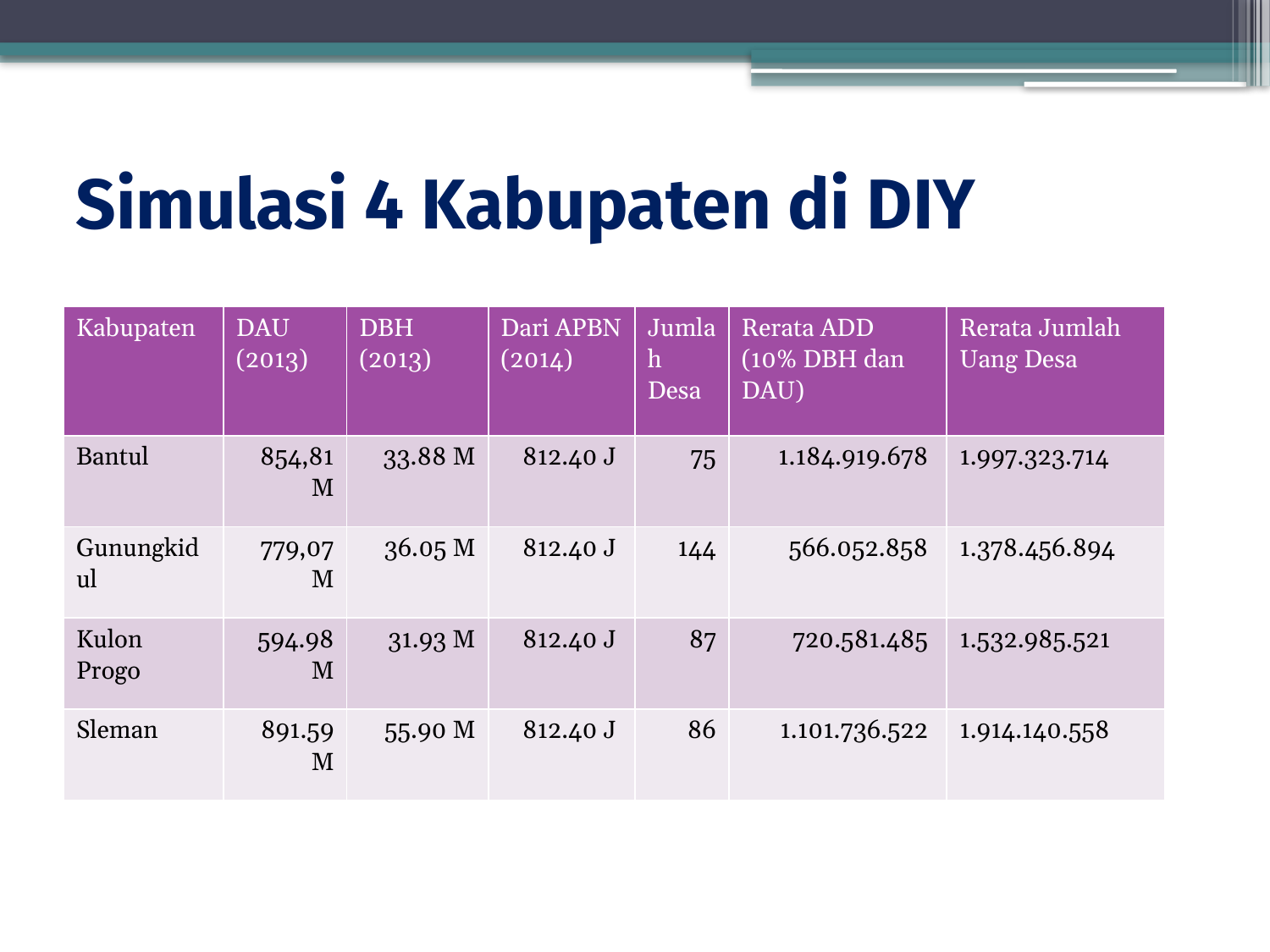

# Simulasi 4 Kabupaten di DIY
| Kabupaten | DAU (2013) | DBH (2013) | Dari APBN (2014) | Jumlah Desa | Rerata ADD (10% DBH dan DAU) | Rerata Jumlah Uang Desa |
| --- | --- | --- | --- | --- | --- | --- |
| Bantul | 854,81 M | 33.88 M | 812.40 J | 75 | 1.184.919.678 | 1.997.323.714 |
| Gunungkidul | 779,07 M | 36.05 M | 812.40 J | 144 | 566.052.858 | 1.378.456.894 |
| Kulon Progo | 594.98 M | 31.93 M | 812.40 J | 87 | 720.581.485 | 1.532.985.521 |
| Sleman | 891.59 M | 55.90 M | 812.40 J | 86 | 1.101.736.522 | 1.914.140.558 |